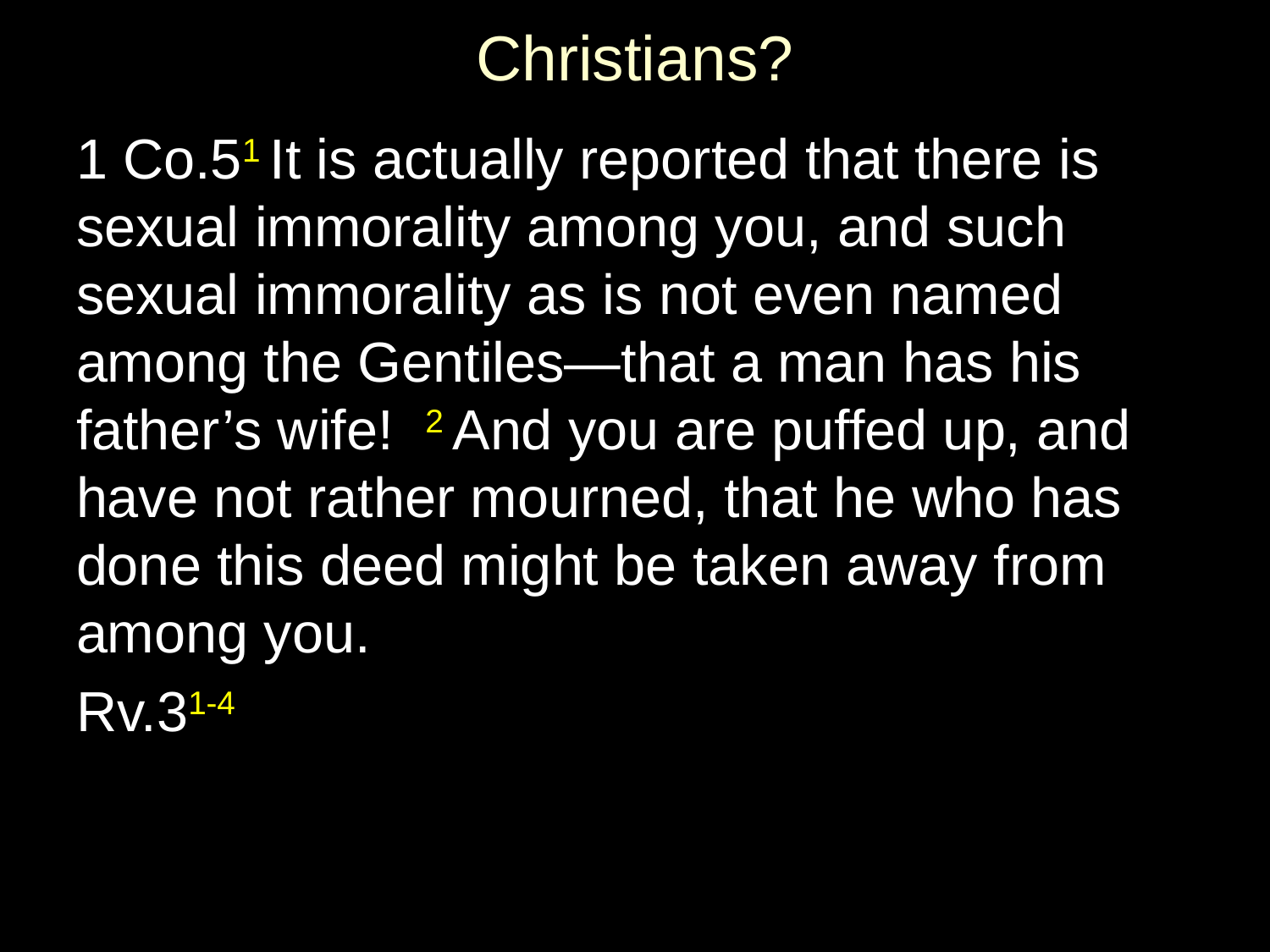

# Christians?
1 Co.51 It is actually reported that there is sexual immorality among you, and such sexual immorality as is not even named among the Gentiles—that a man has his father’s wife!  2 And you are puffed up, and have not rather mourned, that he who has done this deed might be taken away from among you.
Rv.31-4